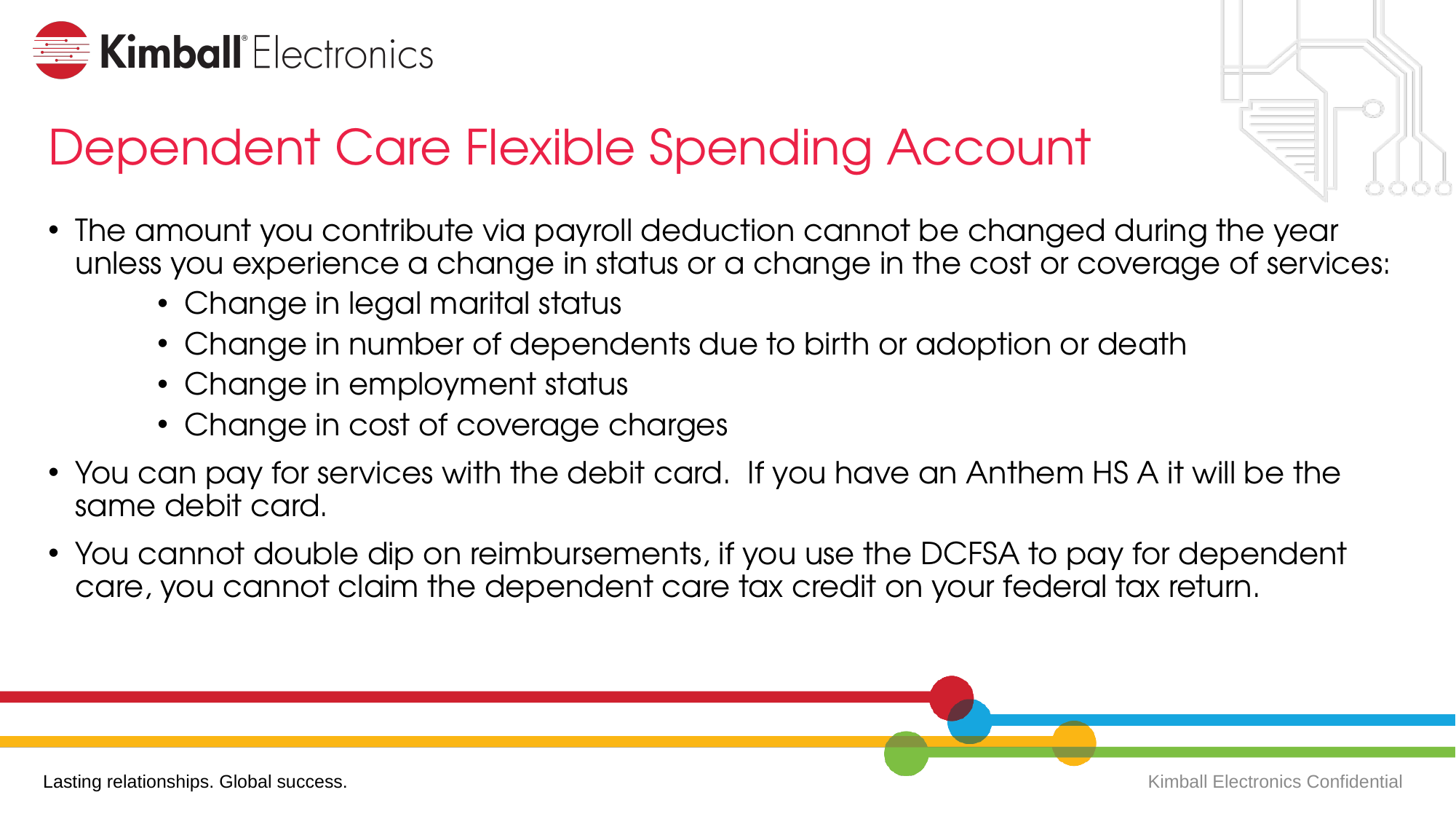

Dependent Care Flexible Spending Account
The amount you contribute via payroll deduction cannot be changed during the year unless you experience a change in status or a change in the cost or coverage of services:
Change in legal marital status
Change in number of dependents due to birth or adoption or death
Change in employment status
Change in cost of coverage charges
You can pay for services with the debit card.  If you have an Anthem HS A it will be the same debit card.
You cannot double dip on reimbursements, if you use the DCFSA to pay for dependent care, you cannot claim the dependent care tax credit on your federal tax return.